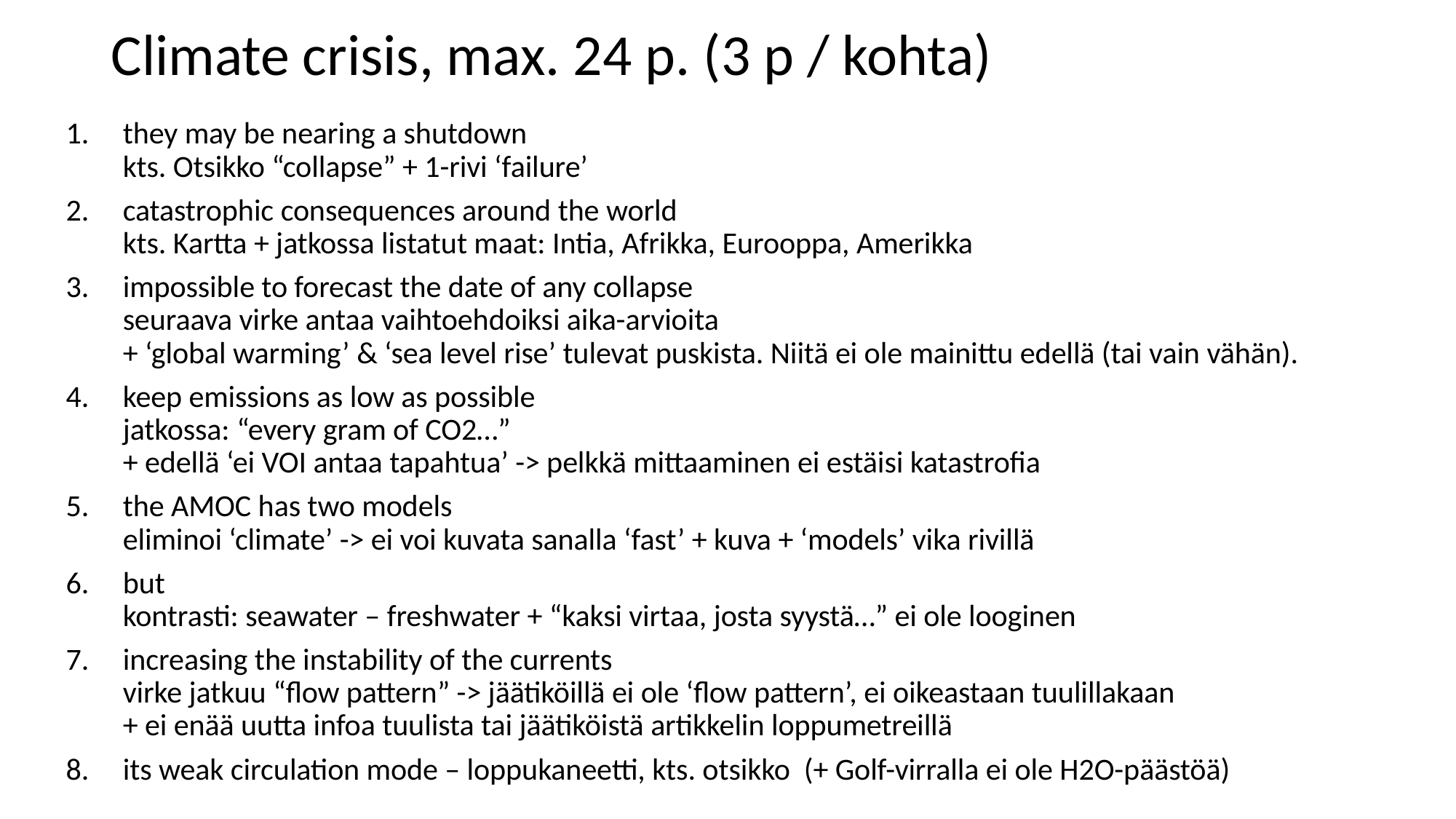

# Climate crisis, max. 24 p. (3 p / kohta)
they may be nearing a shutdown
kts. Otsikko “collapse” + 1-rivi ‘failure’
catastrophic consequences around the world
kts. Kartta + jatkossa listatut maat: Intia, Afrikka, Eurooppa, Amerikka
impossible to forecast the date of any collapse
seuraava virke antaa vaihtoehdoiksi aika-arvioita
+ ‘global warming’ & ‘sea level rise’ tulevat puskista. Niitä ei ole mainittu edellä (tai vain vähän).
keep emissions as low as possible
jatkossa: “every gram of CO2…”
+ edellä ‘ei VOI antaa tapahtua’ -> pelkkä mittaaminen ei estäisi katastrofia
the AMOC has two models
eliminoi ‘climate’ -> ei voi kuvata sanalla ‘fast’ + kuva + ‘models’ vika rivillä
but
kontrasti: seawater – freshwater + “kaksi virtaa, josta syystä…” ei ole looginen
increasing the instability of the currents
virke jatkuu “flow pattern” -> jäätiköillä ei ole ‘flow pattern’, ei oikeastaan tuulillakaan
+ ei enää uutta infoa tuulista tai jäätiköistä artikkelin loppumetreillä
its weak circulation mode – loppukaneetti, kts. otsikko  (+ Golf-virralla ei ole H2O-päästöä)